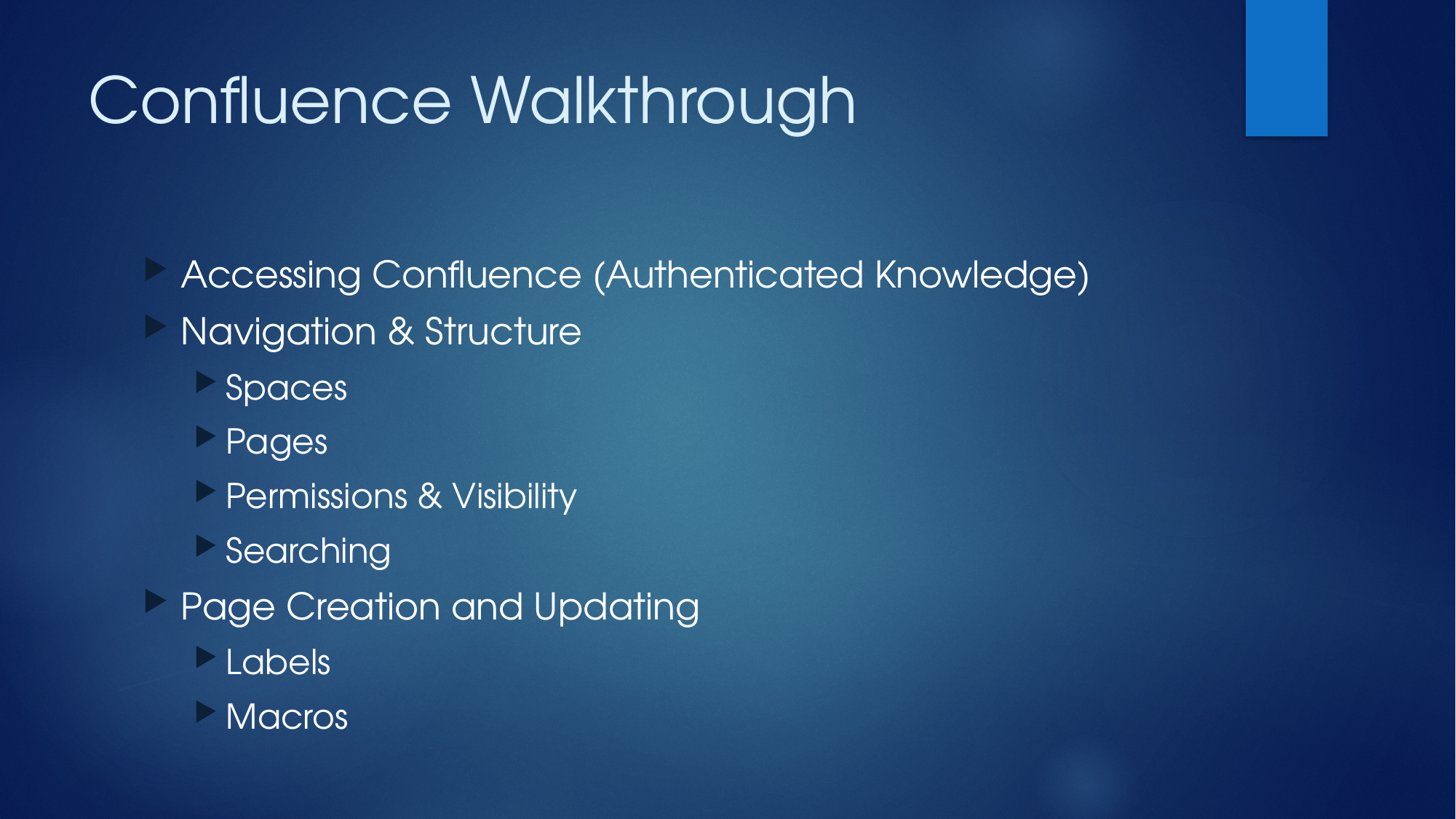

# Confluence Walkthrough
Accessing Confluence (Authenticated Knowledge)
Navigation & Structure
Spaces
Pages
Permissions & Visibility
Searching
Page Creation and Updating
Labels
Macros